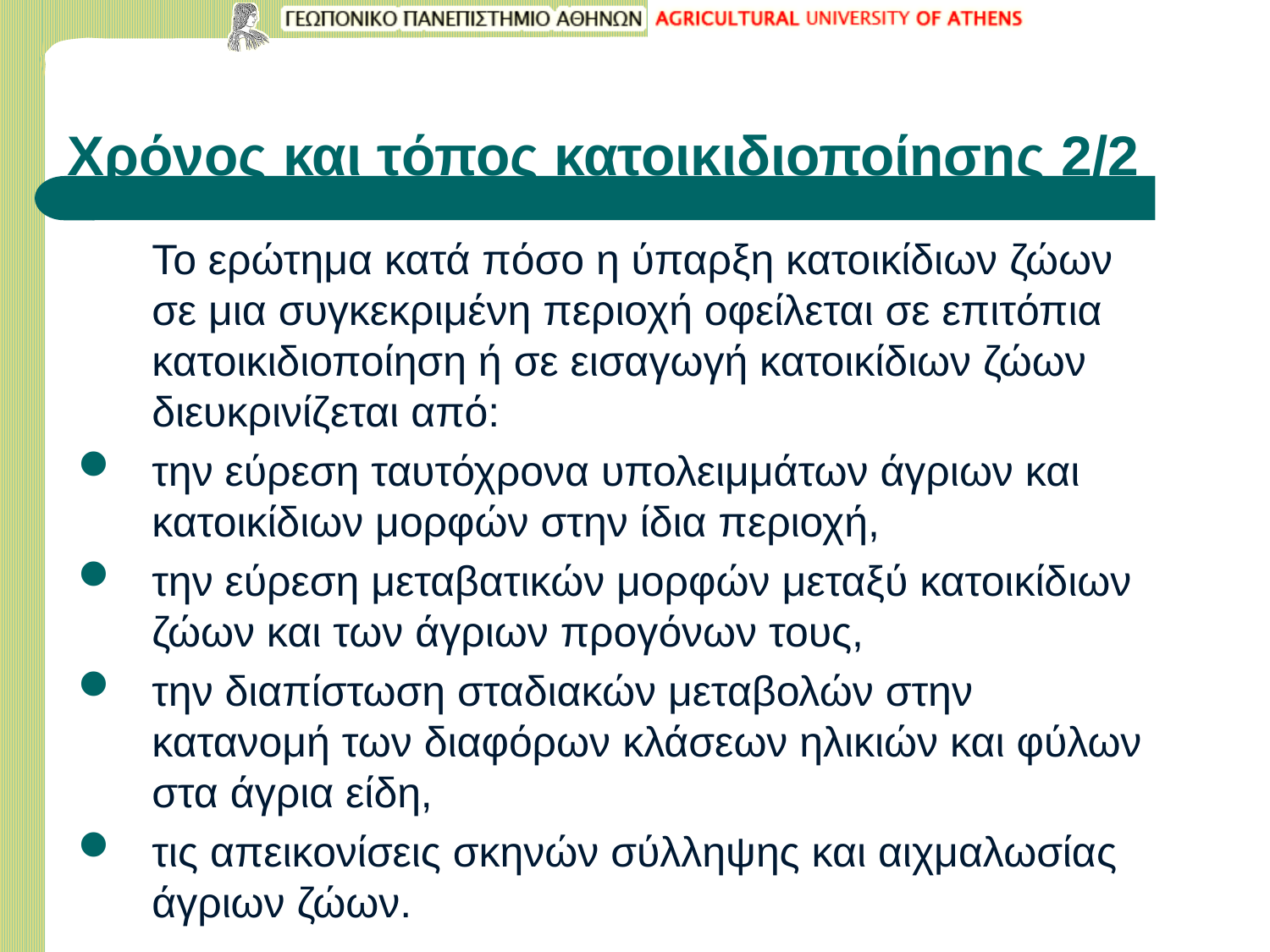

# Χρόνος και τόπος κατοικιδιοποίησης 2/2
	Το ερώτημα κατά πόσο η ύπαρξη κατοικίδιων ζώων σε μια συγκεκριμένη περιοχή οφείλεται σε επιτόπια κατοικιδιοποίηση ή σε εισαγωγή κατοικίδιων ζώων διευκρινίζεται από:
την εύρεση ταυτόχρονα υπολειμμάτων άγριων και κατοικίδιων μορφών στην ίδια περιοχή,
την εύρεση μεταβατικών μορφών μεταξύ κατοικίδιων ζώων και των άγριων προγόνων τους,
την διαπίστωση σταδιακών μεταβολών στην κατανομή των διαφόρων κλάσεων ηλικιών και φύλων στα άγρια είδη,
τις απεικονίσεις σκηνών σύλληψης και αιχμαλωσίας άγριων ζώων.